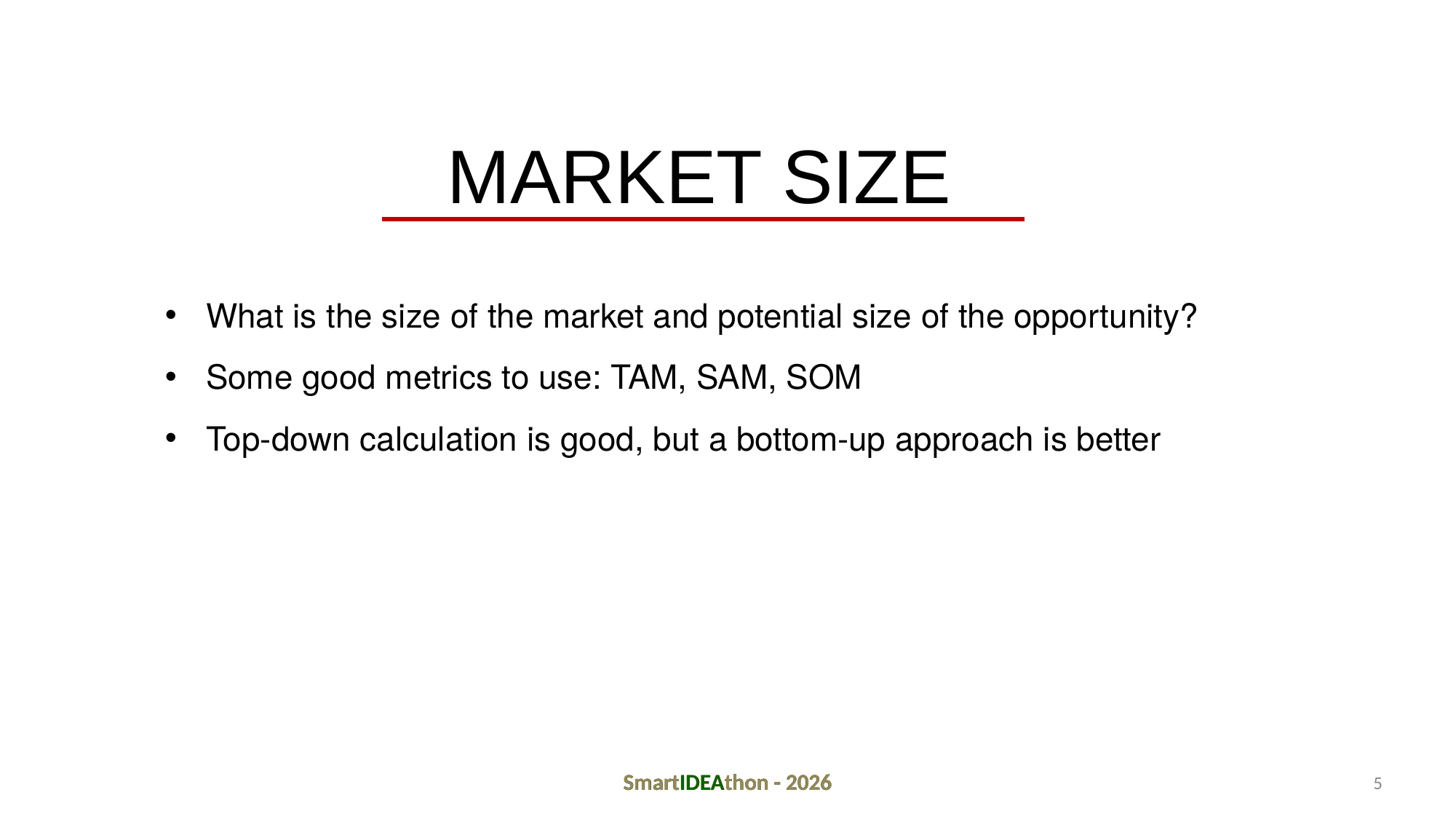

MARKET SIZE

What is the size of the market and potential size of the opportunity?
Some good metrics to use: TAM, SAM, SOM
Top-down calculation is good, but a bottom-up approach is better
SmartIDEAthon - 2026
SmartIDEAthon - 2026
5